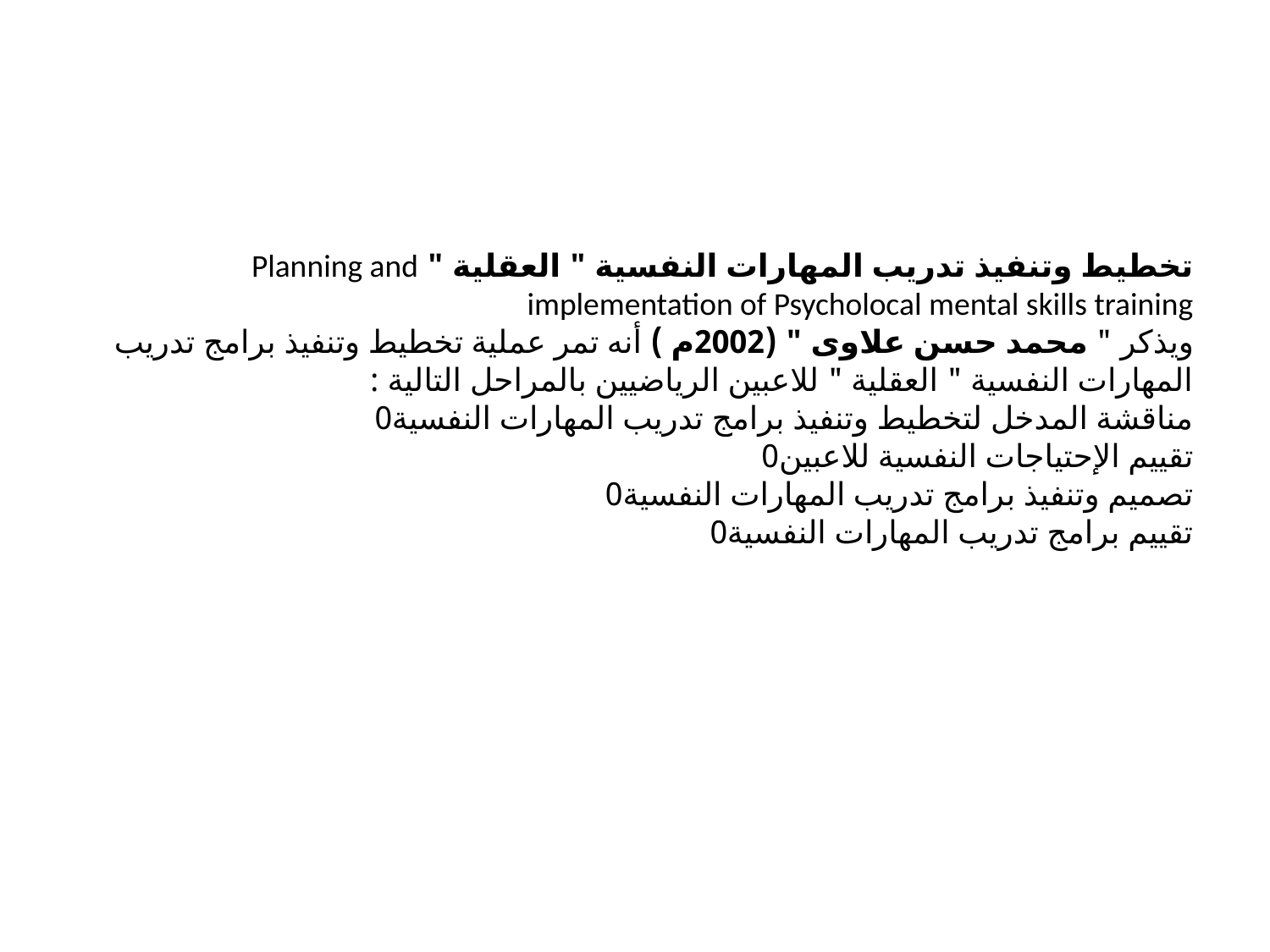

# تخطيط وتنفيذ تدريب المهارات النفسية " العقلية " Planning and implementation of Psycholocal mental skills training ويذكر " محمد حسن علاوى " (2002م ) أنه تمر عملية تخطيط وتنفيذ برامج تدريب المهارات النفسية " العقلية " للاعبين الرياضيين بالمراحل التالية : مناقشة المدخل لتخطيط وتنفيذ برامج تدريب المهارات النفسية0 تقييم الإحتياجات النفسية للاعبين0 تصميم وتنفيذ برامج تدريب المهارات النفسية0 تقييم برامج تدريب المهارات النفسية0